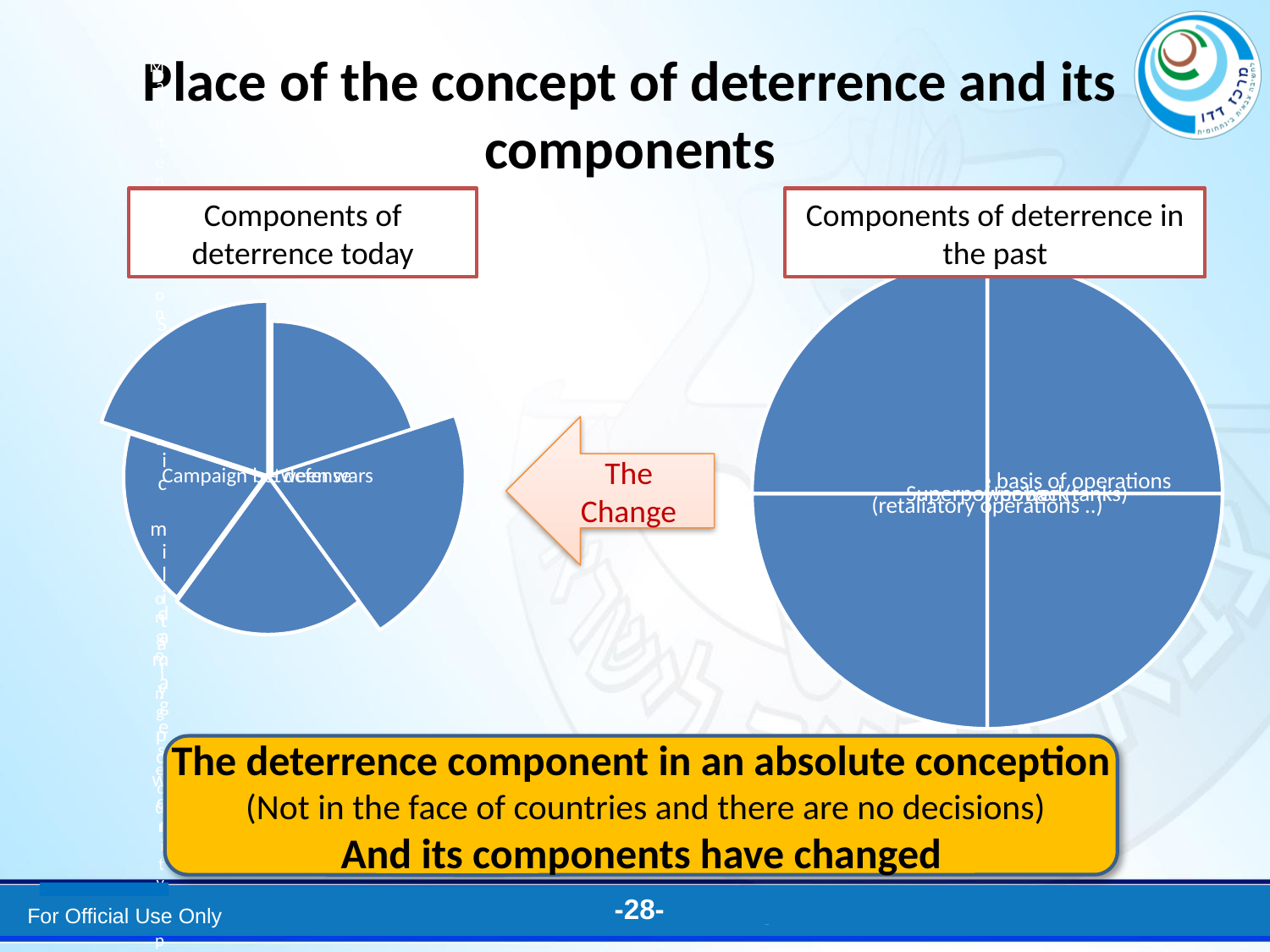

# Place of the concept of deterrence and its components
Components of deterrence today
Components of deterrence in the past
Previous decisions
Generic military power (tanks)
Maintenance on the basis of operations (retaliatory operations ..)
Superpower back
Serious damage
Anti-missle defense
Maintenance on the basis of ongoing security operations
Specific military power
Campaign between wars
The Change
The deterrence component in an absolute conception (Not in the face of countries and there are no decisions)
And its components have changed

For Official Use Only